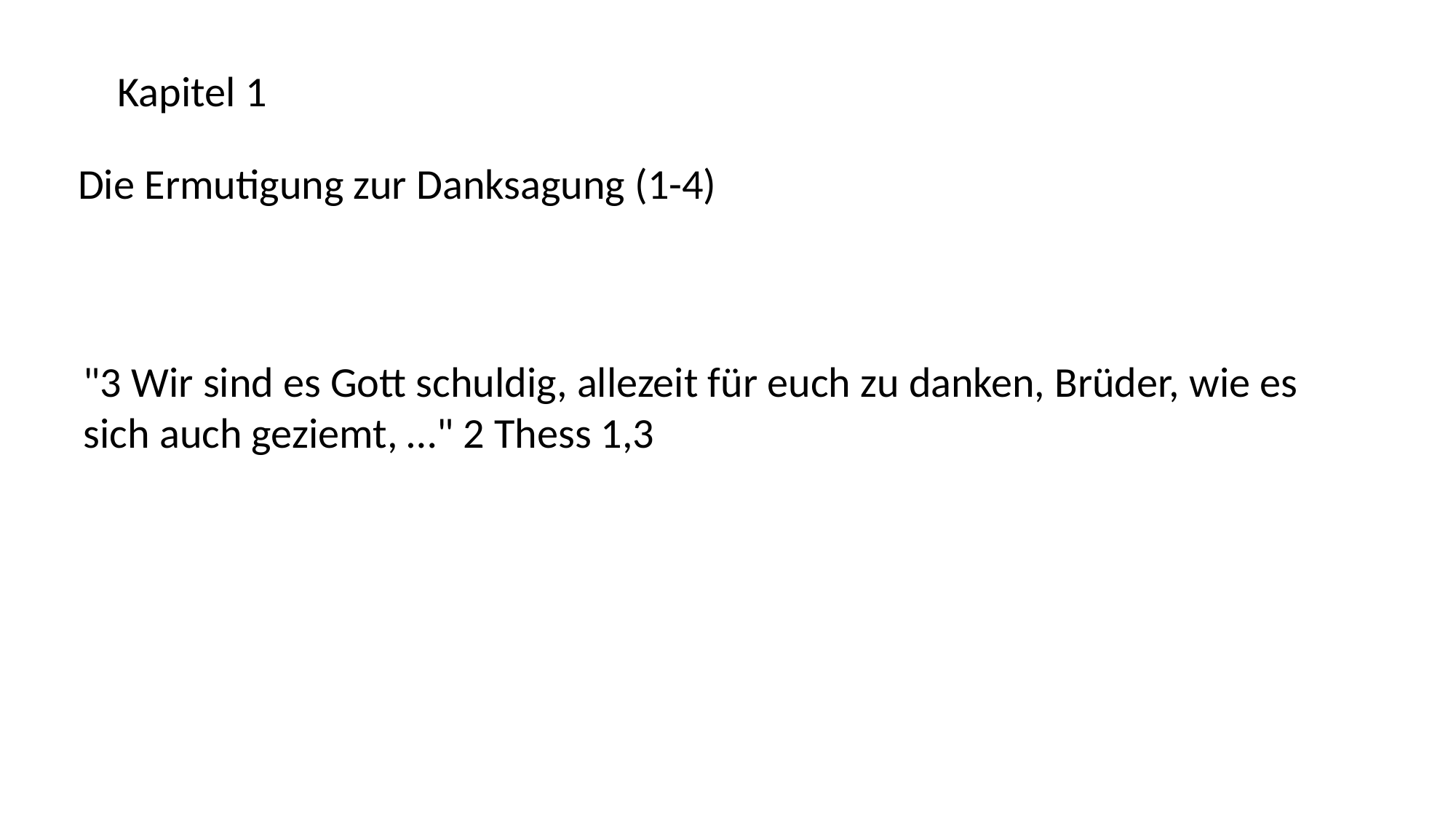

Kapitel 1
Die Ermutigung zur Danksagung (1-4)
"3 Wir sind es Gott schuldig, allezeit für euch zu danken, Brüder, wie es sich auch geziemt, …" 2 Thess 1,3